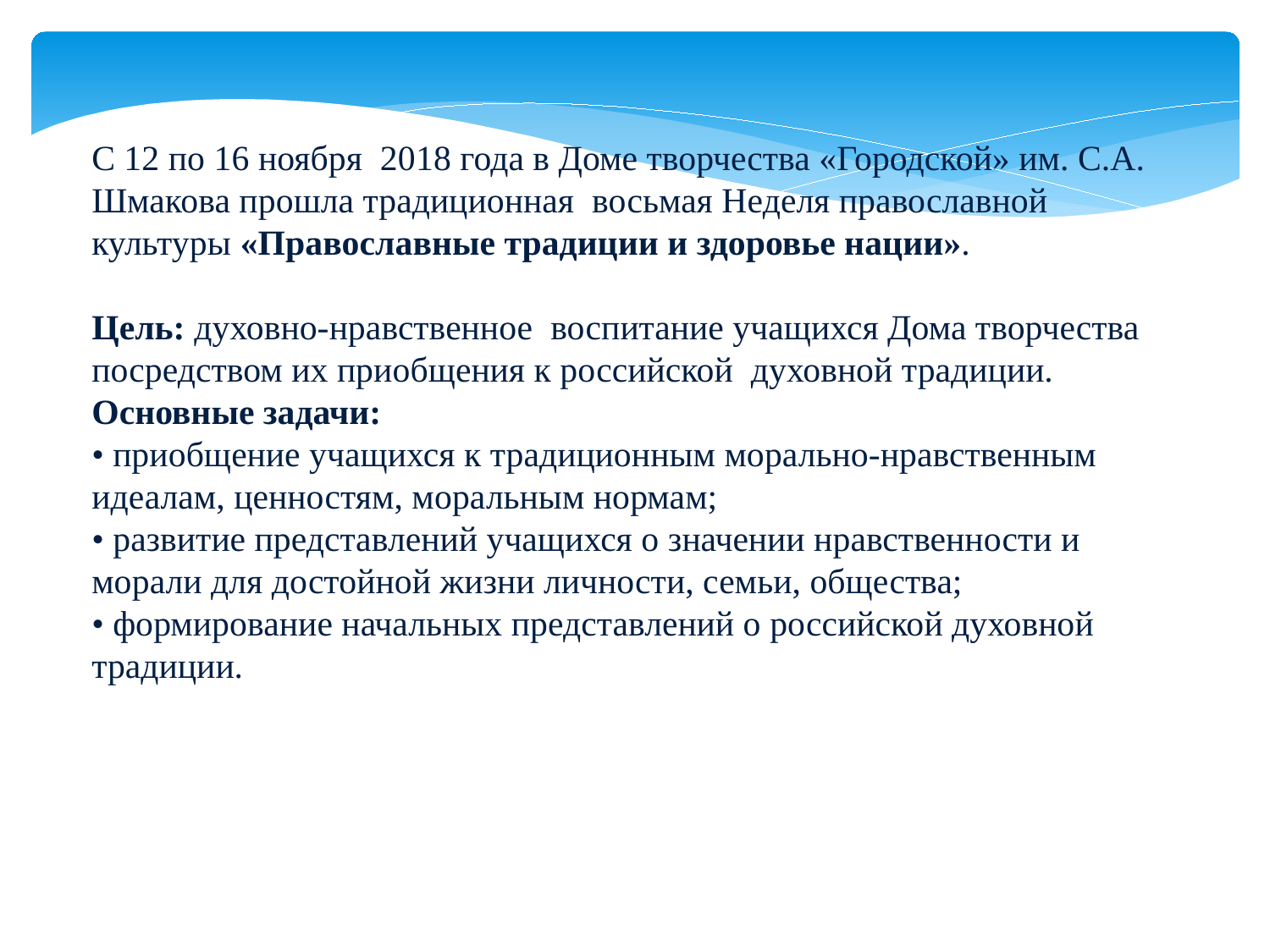

С 12 по 16 ноября  2018 года в Доме творчества «Городской» им. С.А. Шмакова прошла традиционная  восьмая Неделя православной культуры «Православные традиции и здоровье нации».

Цель: духовно-нравственное  воспитание учащихся Дома творчества посредством их приобщения к российской  духовной традиции.
Основные задачи:
• приобщение учащихся к традиционным морально-нравственным идеалам, ценностям, моральным нормам;
• развитие представлений учащихся о значении нравственности и морали для достойной жизни личности, семьи, общества;
• формирование начальных представлений о российской духовной традиции.